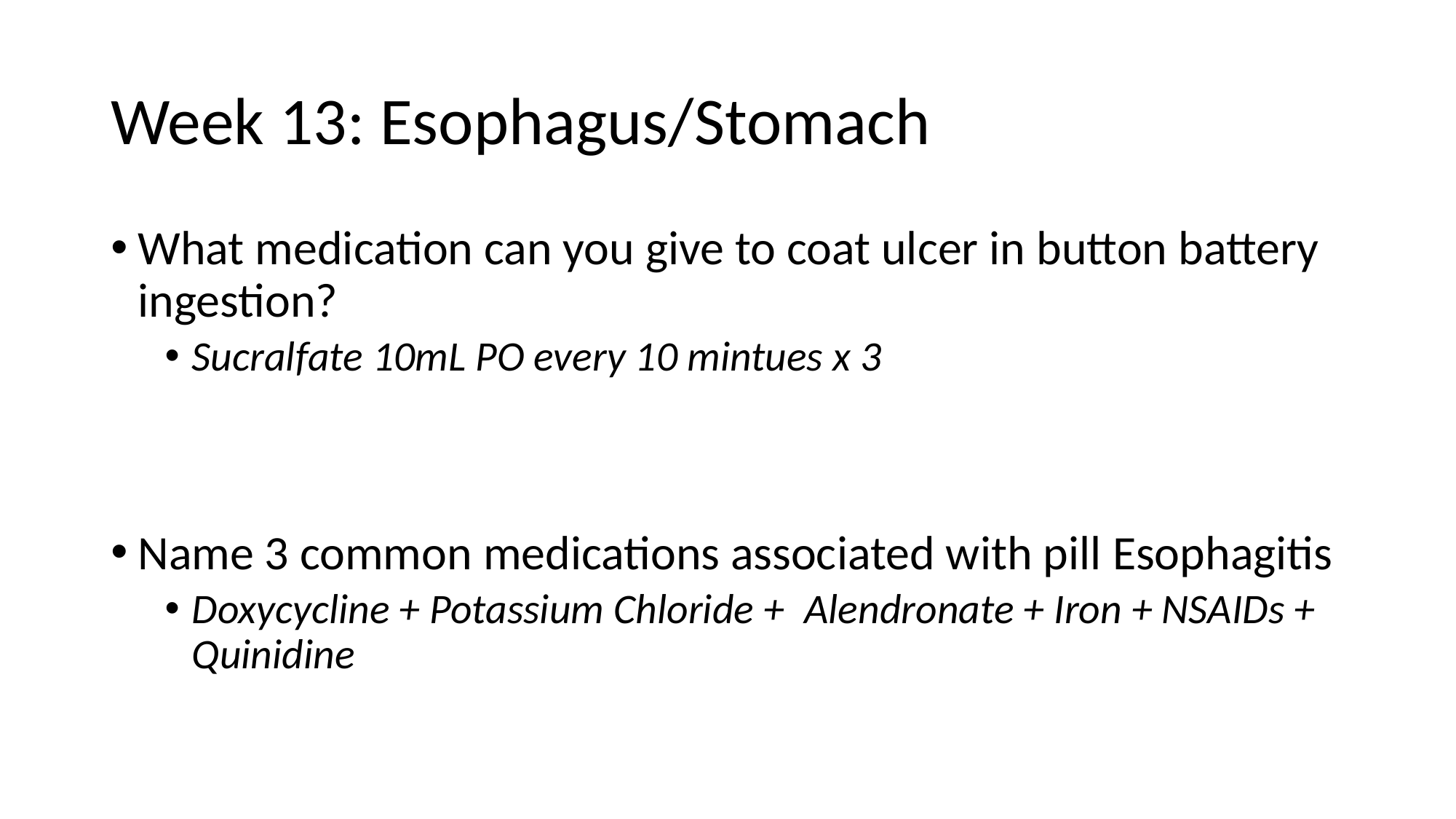

# Week 13: Esophagus/Stomach
What medication can you give to coat ulcer in button battery ingestion?
Sucralfate 10mL PO every 10 mintues x 3

Name 3 common medications associated with pill Esophagitis
Doxycycline + Potassium Chloride +  Alendronate + Iron + NSAIDs + Quinidine